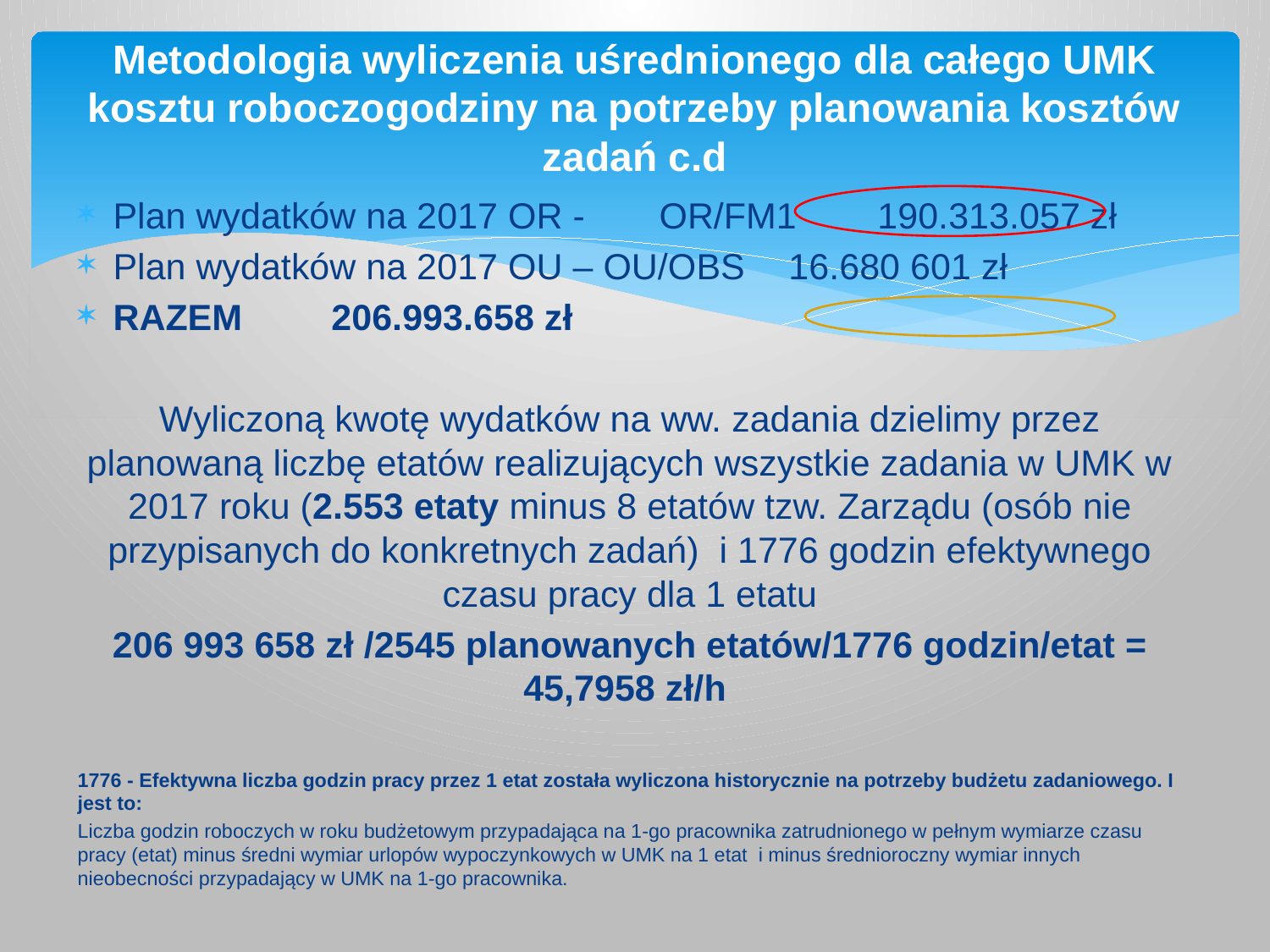

# Metodologia wyliczenia uśrednionego dla całego UMK kosztu roboczogodziny na potrzeby planowania kosztów zadań c.d
Plan wydatków na 2017 OR -	OR/FM1		190.313.057 zł
Plan wydatków na 2017 OU – OU/OBS	  16.680 601 zł
RAZEM					206.993.658 zł

Wyliczoną kwotę wydatków na ww. zadania dzielimy przez planowaną liczbę etatów realizujących wszystkie zadania w UMK w 2017 roku (2.553 etaty minus 8 etatów tzw. Zarządu (osób nie przypisanych do konkretnych zadań)  i 1776 godzin efektywnego czasu pracy dla 1 etatu
206 993 658 zł /2545 planowanych etatów/1776 godzin/etat = 45,7958 zł/h

1776 - Efektywna liczba godzin pracy przez 1 etat została wyliczona historycznie na potrzeby budżetu zadaniowego. I jest to:
Liczba godzin roboczych w roku budżetowym przypadająca na 1-go pracownika zatrudnionego w pełnym wymiarze czasu pracy (etat) minus średni wymiar urlopów wypoczynkowych w UMK na 1 etat  i minus średnioroczny wymiar innych nieobecności przypadający w UMK na 1-go pracownika.